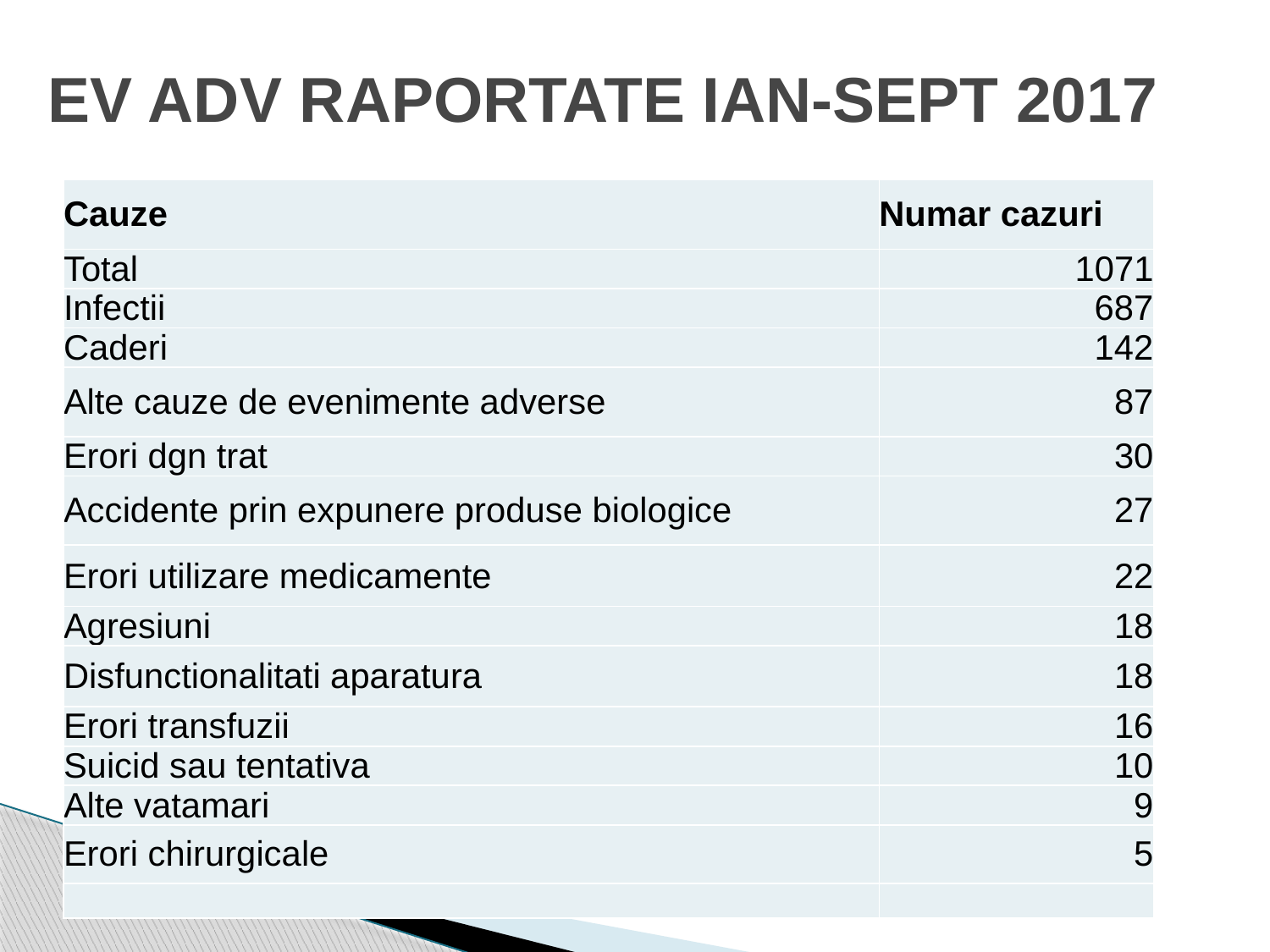

# EV ADV RAPORTATE IAN-SEPT 2017
| Cauze | Numar cazuri |
| --- | --- |
| Total | 1071 |
| Infectii | 687 |
| Caderi | 142 |
| Alte cauze de evenimente adverse | 87 |
| Erori dgn trat | 30 |
| Accidente prin expunere produse biologice | 27 |
| Erori utilizare medicamente | 22 |
| Agresiuni | 18 |
| Disfunctionalitati aparatura | 18 |
| Erori transfuzii | 16 |
| Suicid sau tentativa | 10 |
| Alte vatamari | 9 |
| Erori chirurgicale | 5 |
|  |  |